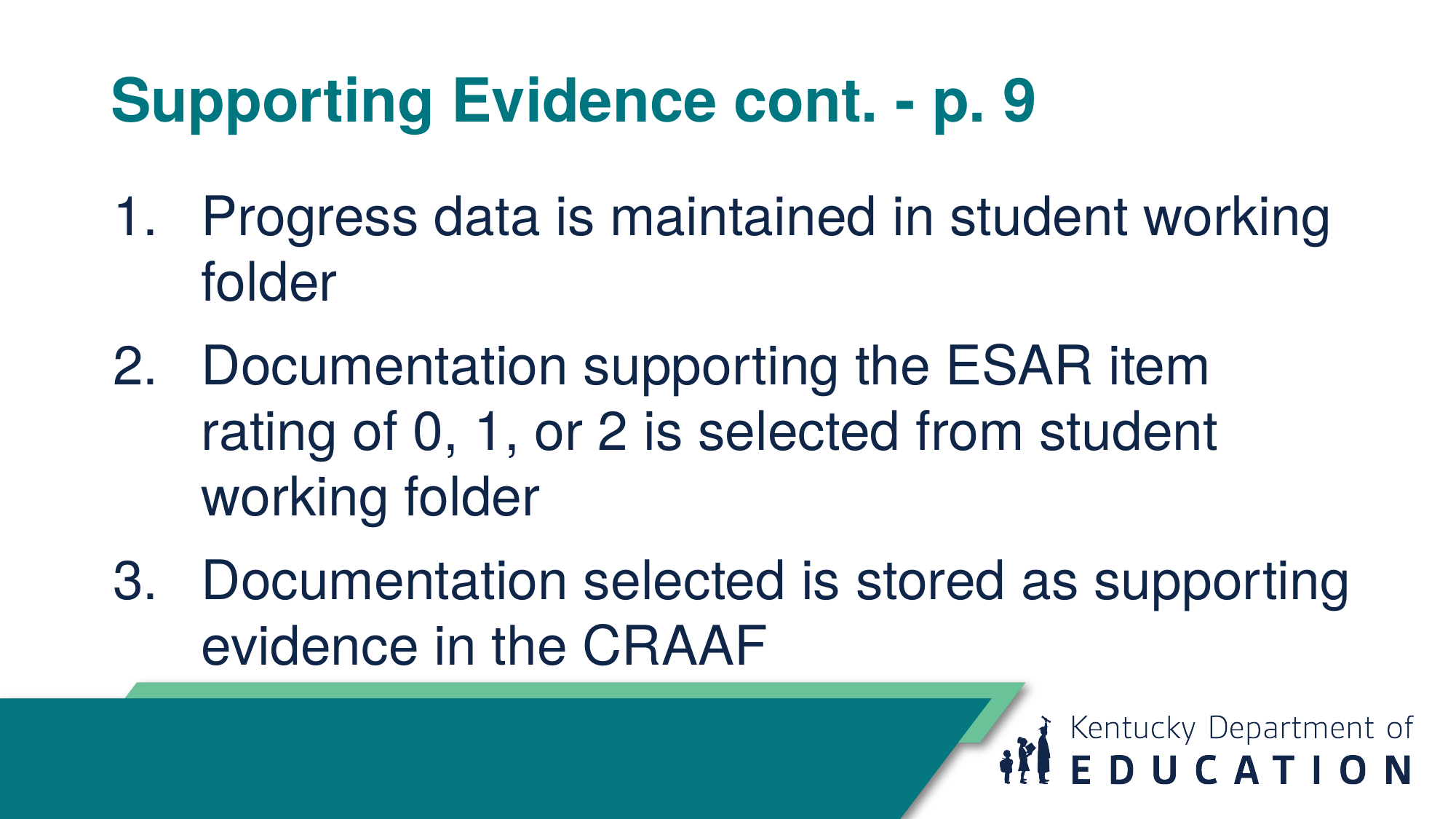

# Supporting Evidence cont. - p. 9
Progress data is maintained in student working folder
Documentation supporting the ESAR item rating of 0, 1, or 2 is selected from student working folder
Documentation selected is stored as supporting evidence in the CRAAF